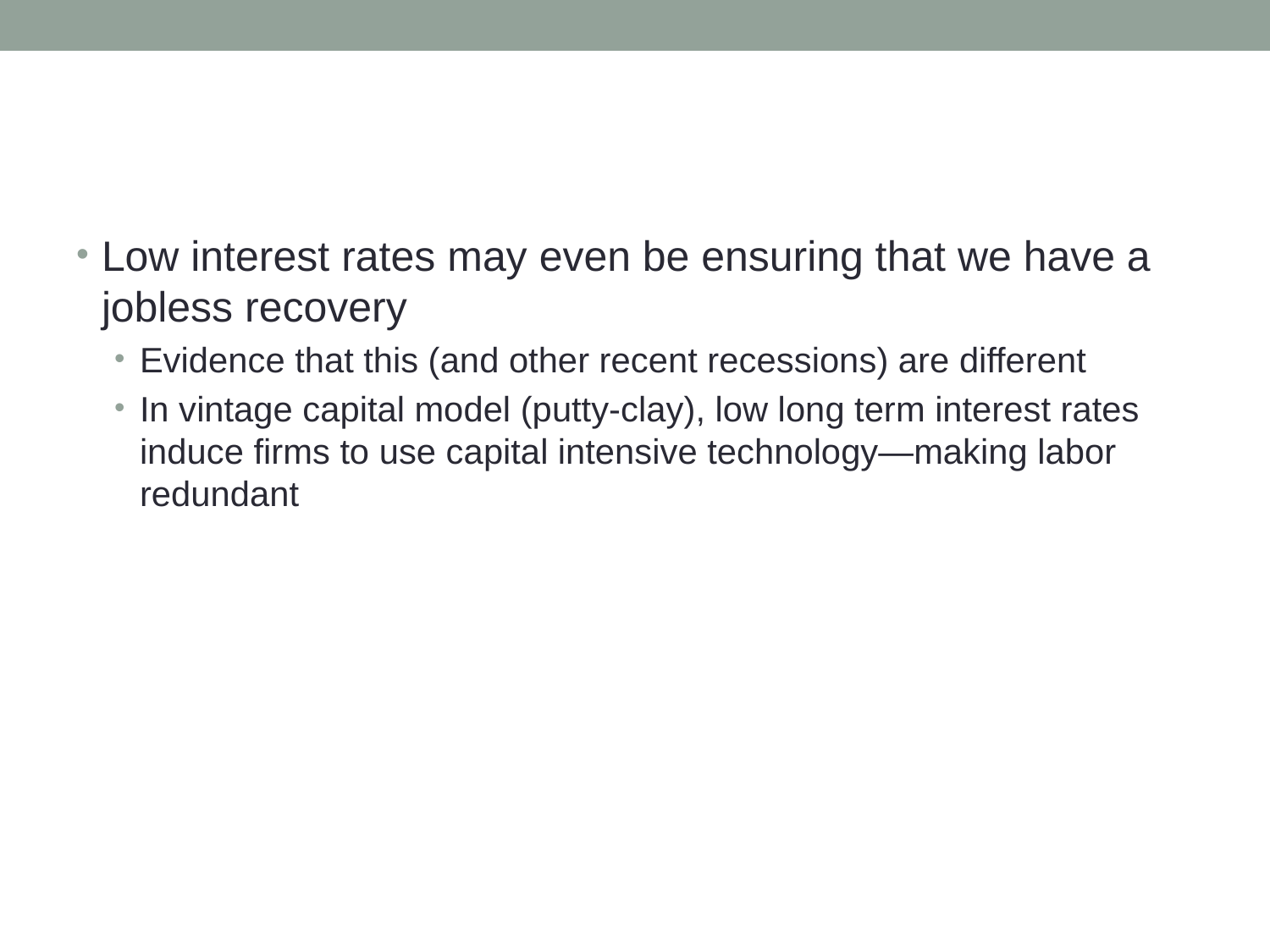

#
Low interest rates may even be ensuring that we have a jobless recovery
Evidence that this (and other recent recessions) are different
In vintage capital model (putty-clay), low long term interest rates induce firms to use capital intensive technology—making labor redundant